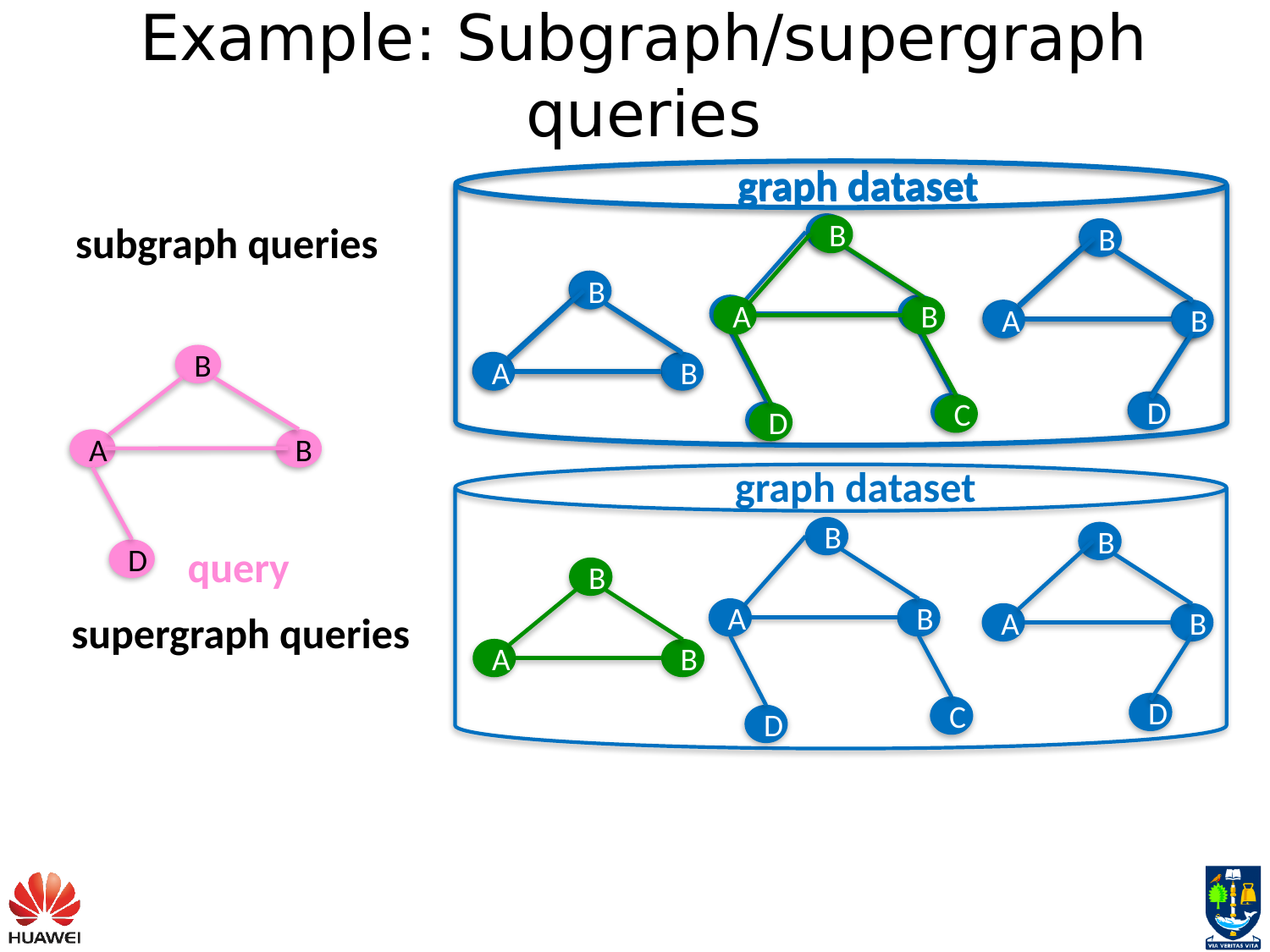

Example: Subgraph/supergraph queries
graph dataset

B
A
B
C
D
B
A
B
D
B
A
B
graph dataset

B
A
B
C
D
B
A
B
D
B
A
B
subgraph queries
B
A
B
D
query
graph dataset

B
A
B
C
D
B
A
B
D
B
A
B
supergraph queries